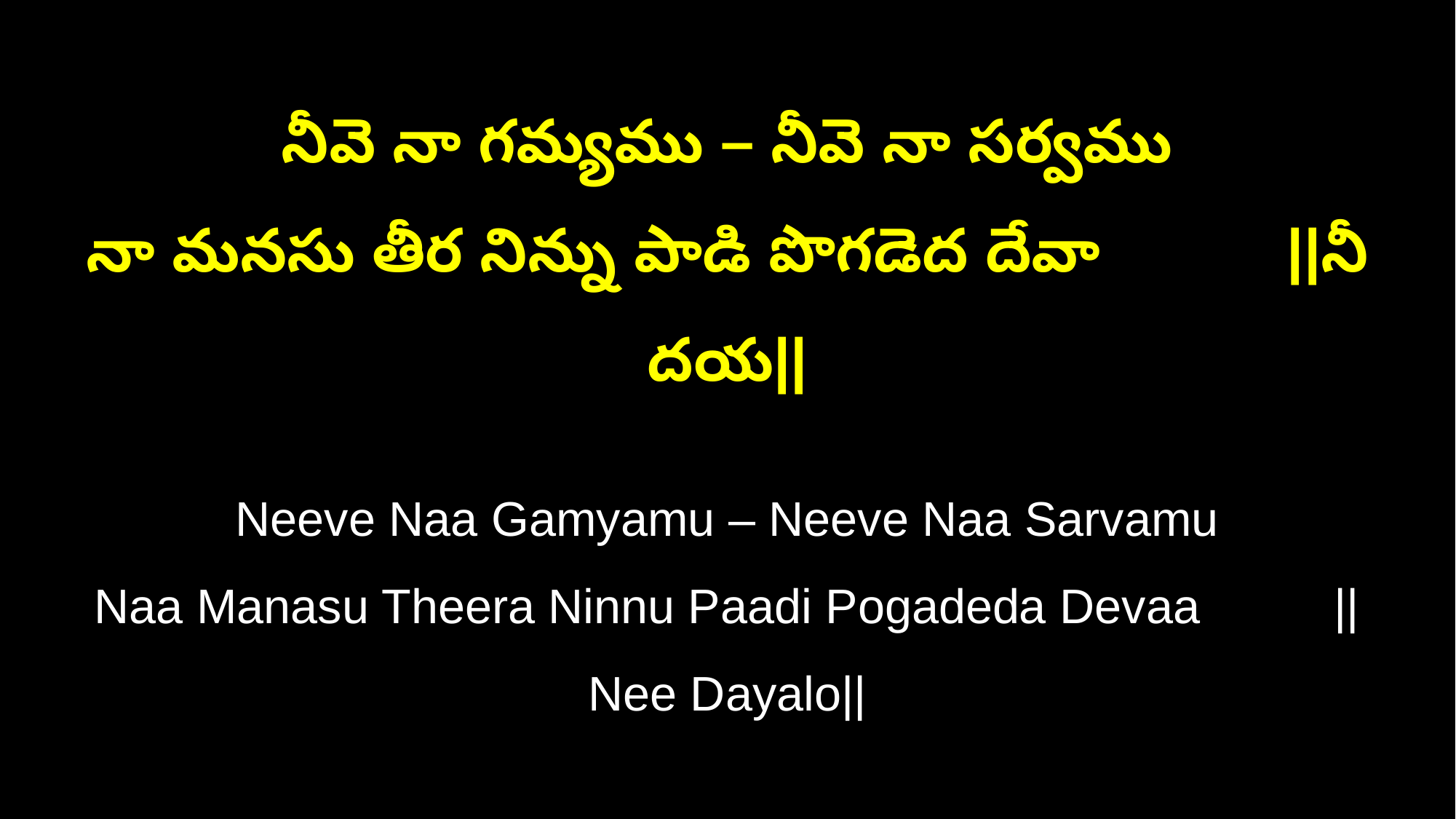

నీవె నా గమ్యము – నీవె నా సర్వము
నా మనసు తీర నిన్ను పాడి పొగడెద దేవా           ||నీ దయ||
Neeve Naa Gamyamu – Neeve Naa Sarvamu
Naa Manasu Theera Ninnu Paadi Pogadeda Devaa          ||Nee Dayalo||